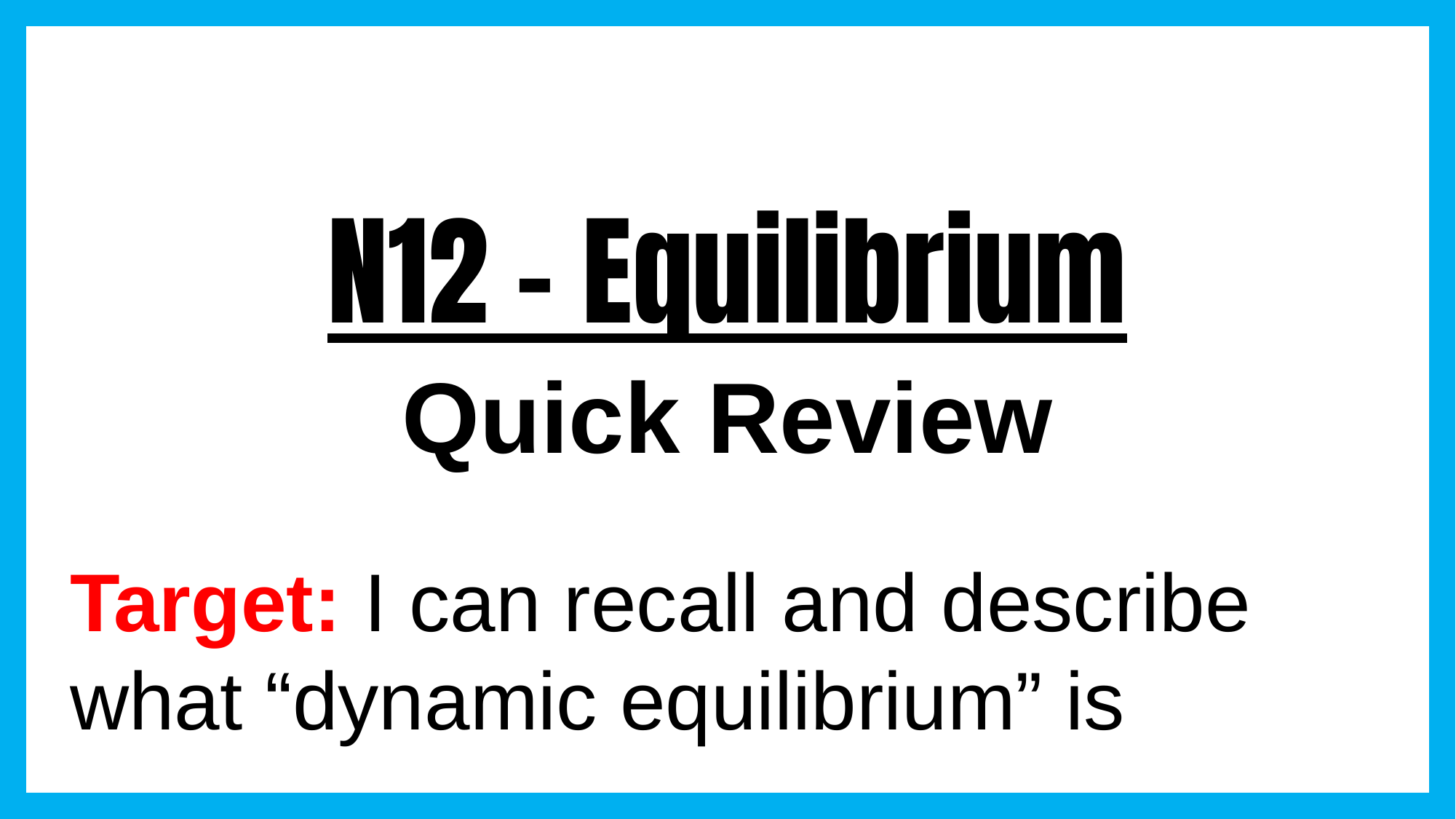

# N12 - Equilibrium
Quick Review
Target: I can recall and describe what “dynamic equilibrium” is